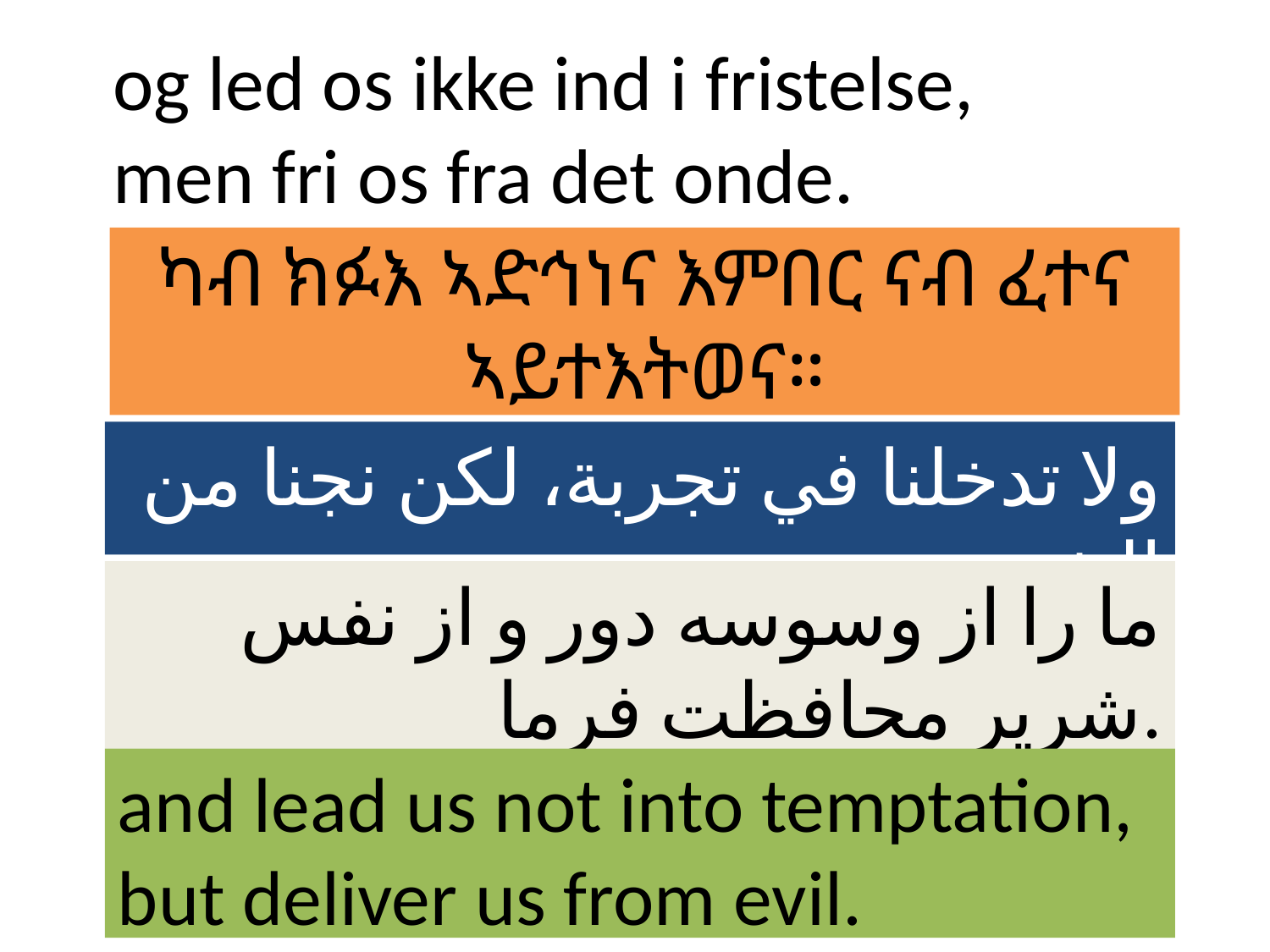

# og led os ikke ind i fristelse, men fri os fra det onde.
ካብ ክፉእ ኣድኅነና እምበር ናብ ፈተና ኣይተእትወና።
ولا تدخلنا في تجربة، لكن نجنا من الشرير

 ما را از وسوسه دور و از نفس شریر محافظت فرما.
and lead us not into temptation,
but deliver us from evil.